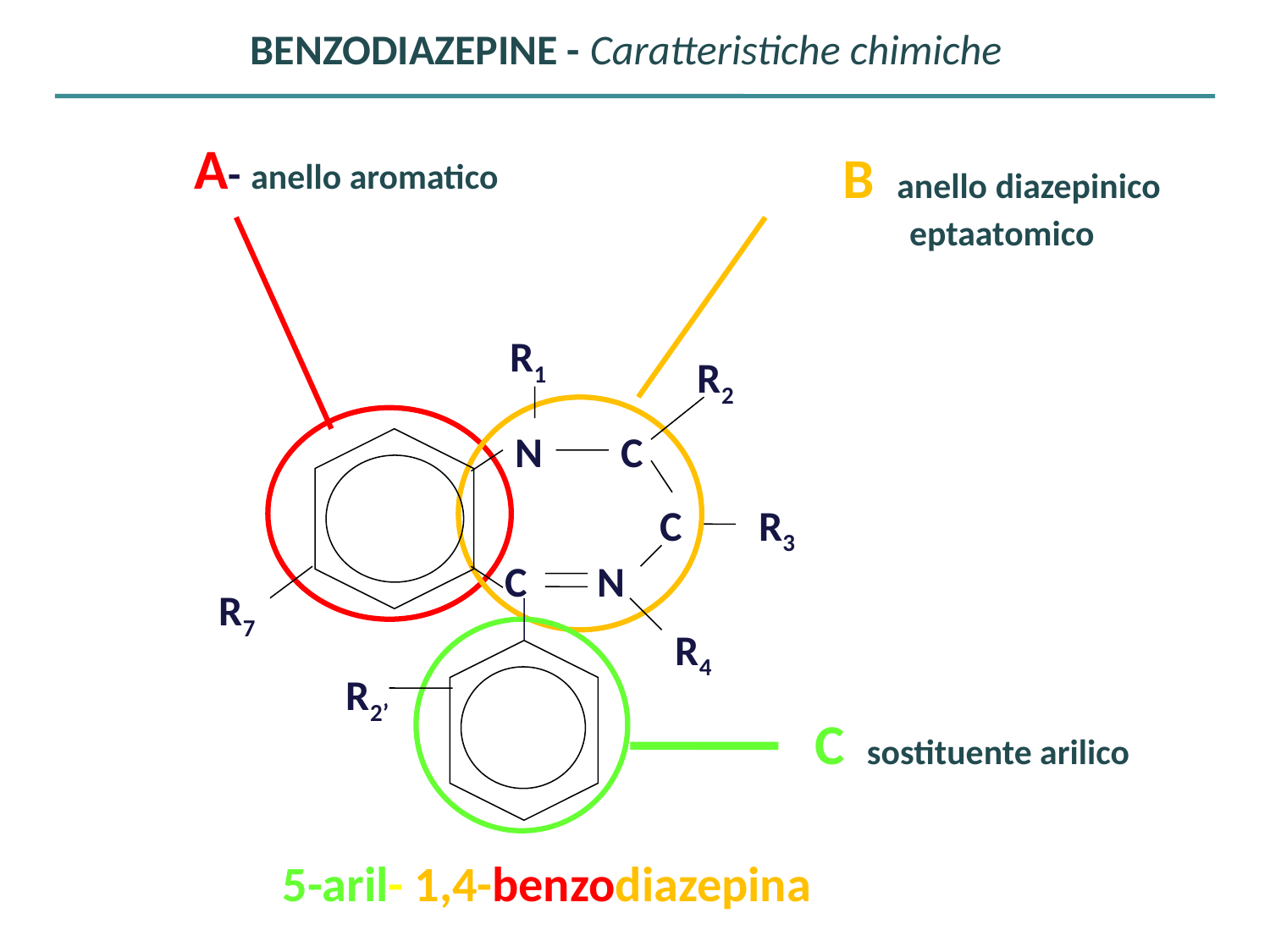

BENZODIAZEPINE - Caratteristiche chimiche

A- anello aromatico
B- anello diazepinico
eptaatomico

R1
R2

N
C

C
R3

C
N

R7

R4

R2’

C- sostituente arilico

5-aril- 1,4-benzodiazepina